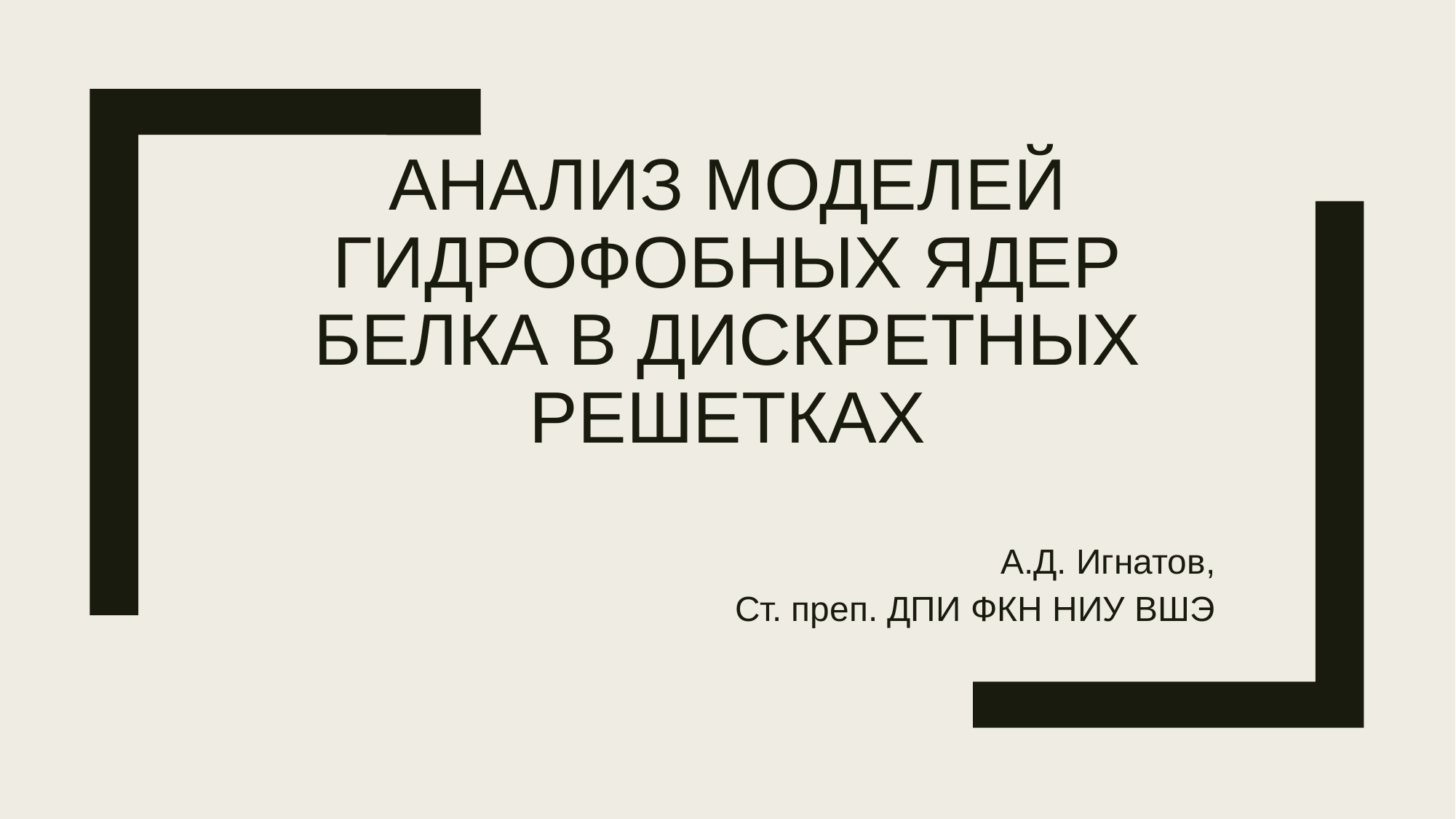

# Анализ моделей гидрофобных ядер белка в дискретных решетках
А.Д. Игнатов,
Ст. преп. ДПИ ФКН НИУ ВШЭ